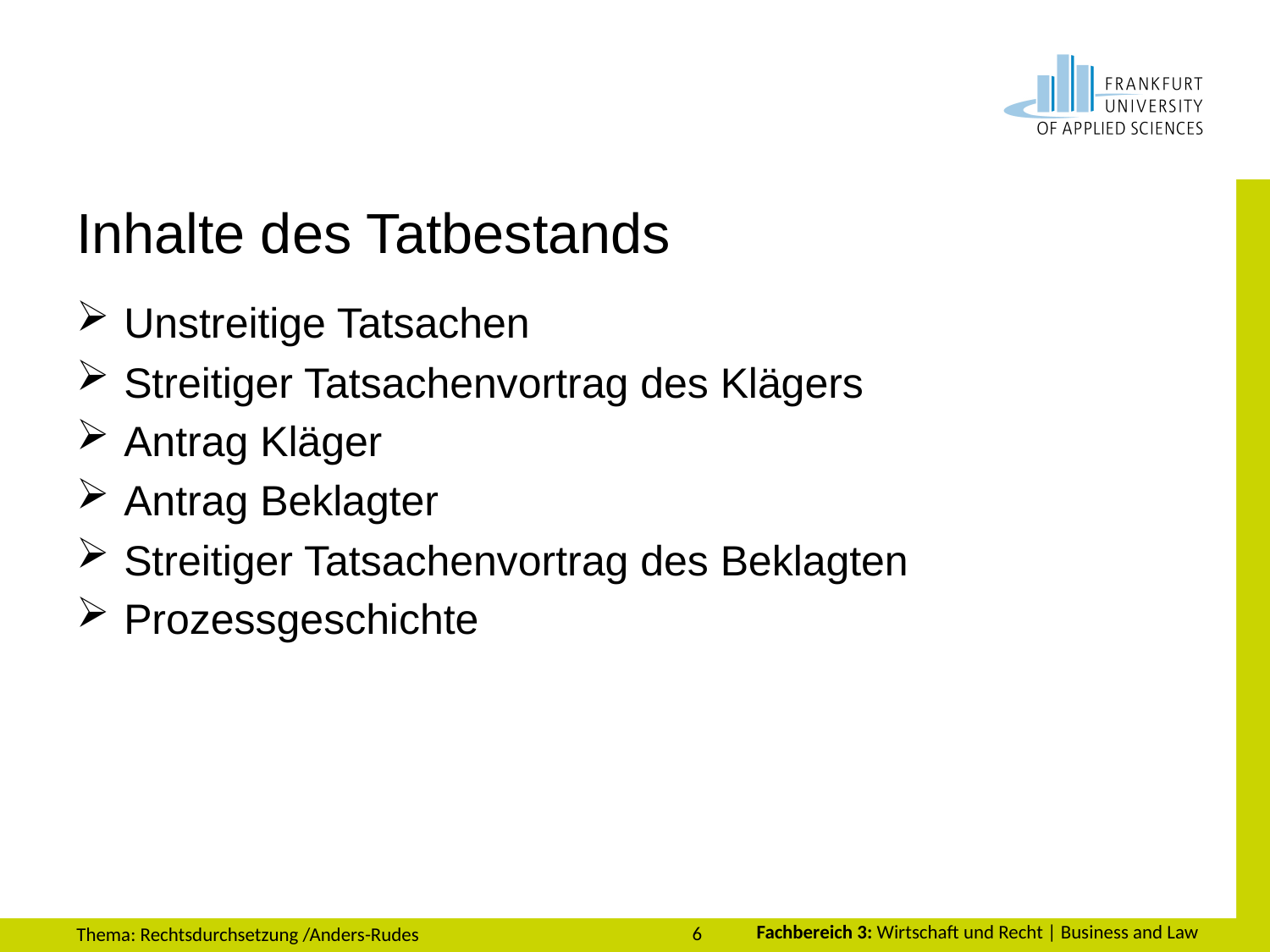

# Inhalte des Tatbestands
Unstreitige Tatsachen
Streitiger Tatsachenvortrag des Klägers
Antrag Kläger
Antrag Beklagter
Streitiger Tatsachenvortrag des Beklagten
Prozessgeschichte

6
Thema: Rechtsdurchsetzung /Anders-Rudes